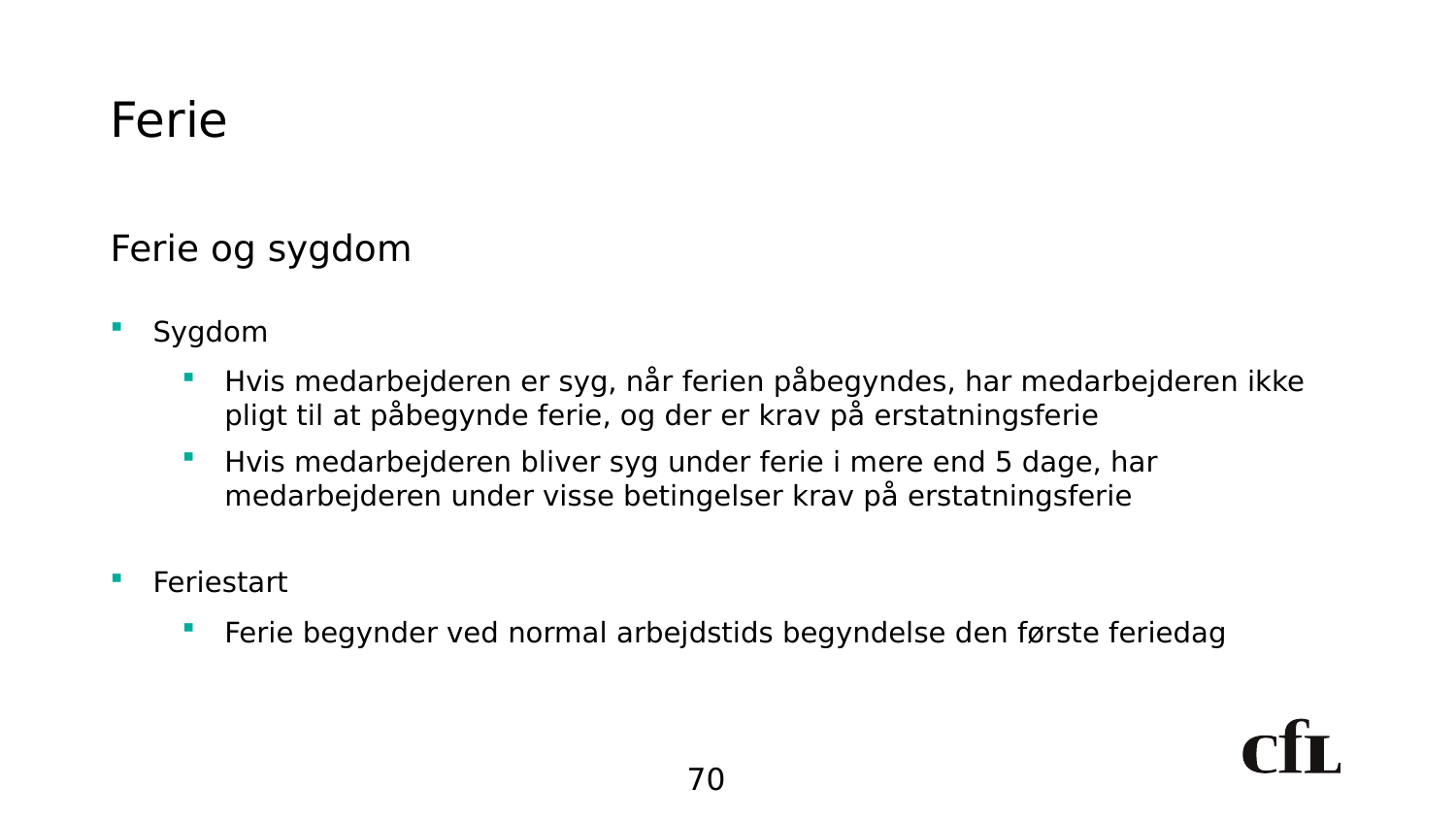

# Ferie
Ferie og sygdom

Sygdom
Hvis medarbejderen er syg, når ferien påbegyndes, har medarbejderen ikke pligt til at påbegynde ferie, og der er krav på erstatningsferie
Hvis medarbejderen bliver syg under ferie i mere end 5 dage, har medarbejderen under visse betingelser krav på erstatningsferie

Feriestart
Ferie begynder ved normal arbejdstids begyndelse den første feriedag